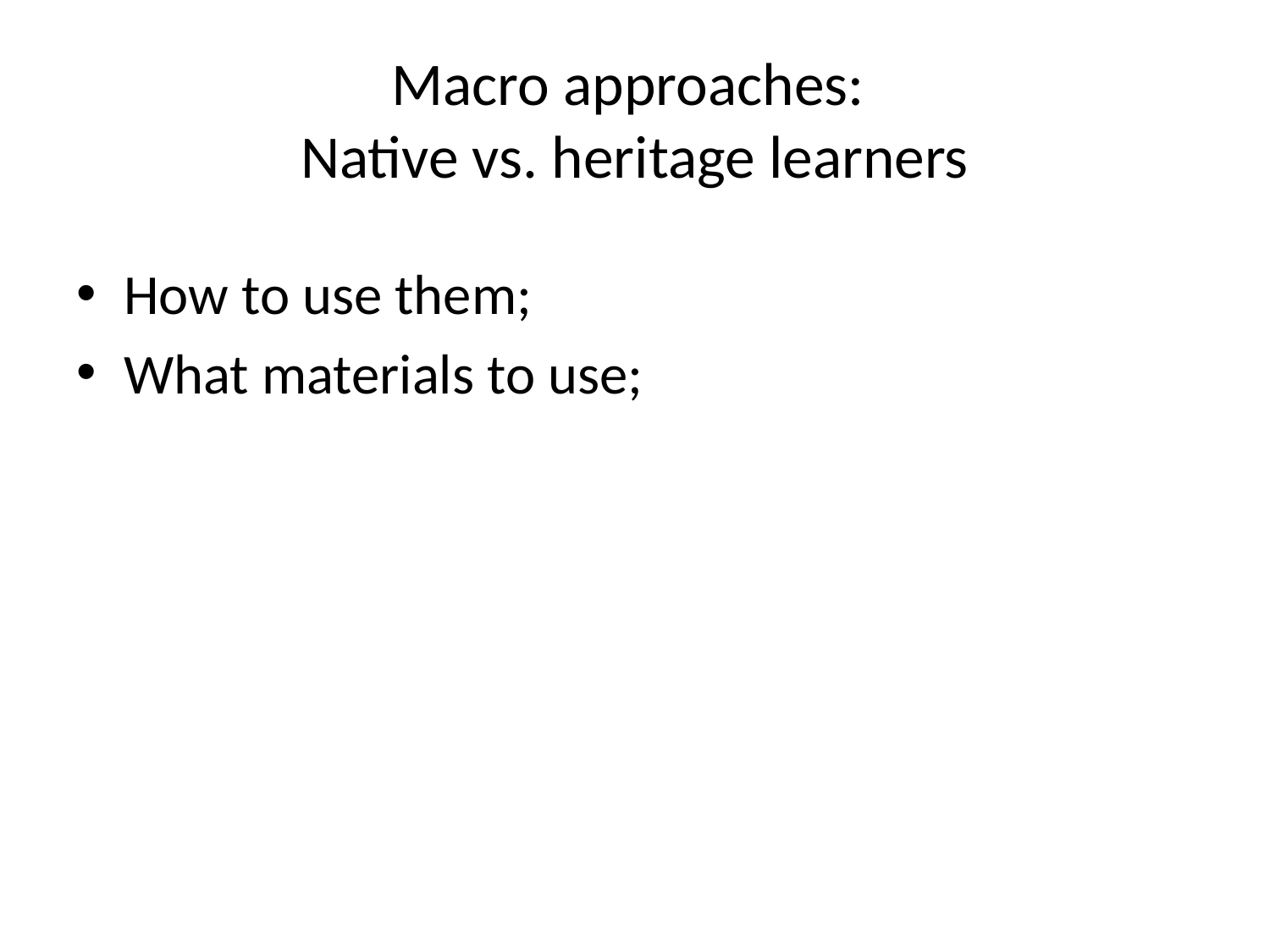

# Macro approaches: Native vs. heritage learners
How to use them;
What materials to use;